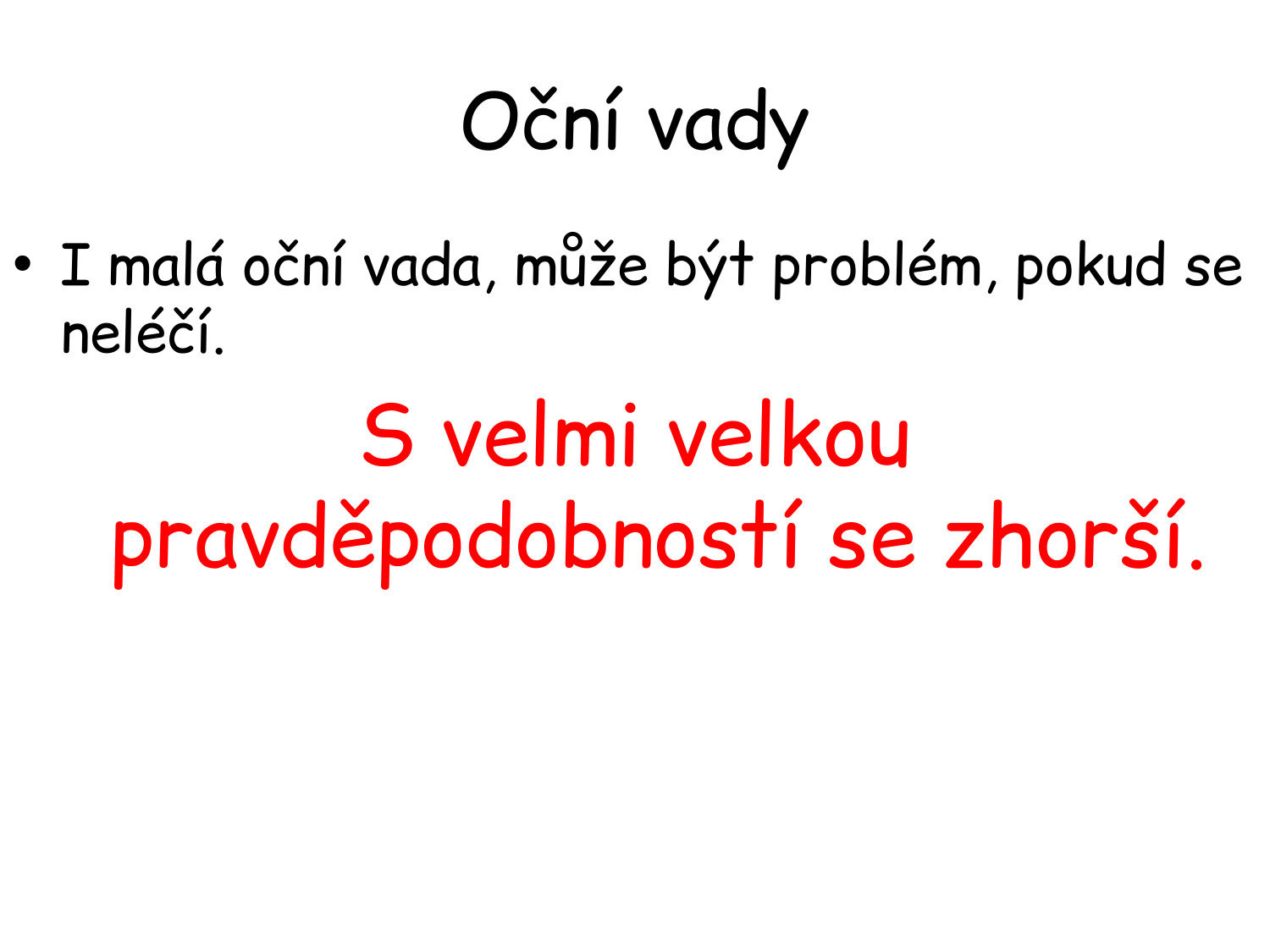

# Oční vady
I malá oční vada, může být problém, pokud se neléčí.
S velmi velkou pravděpodobností se zhorší.